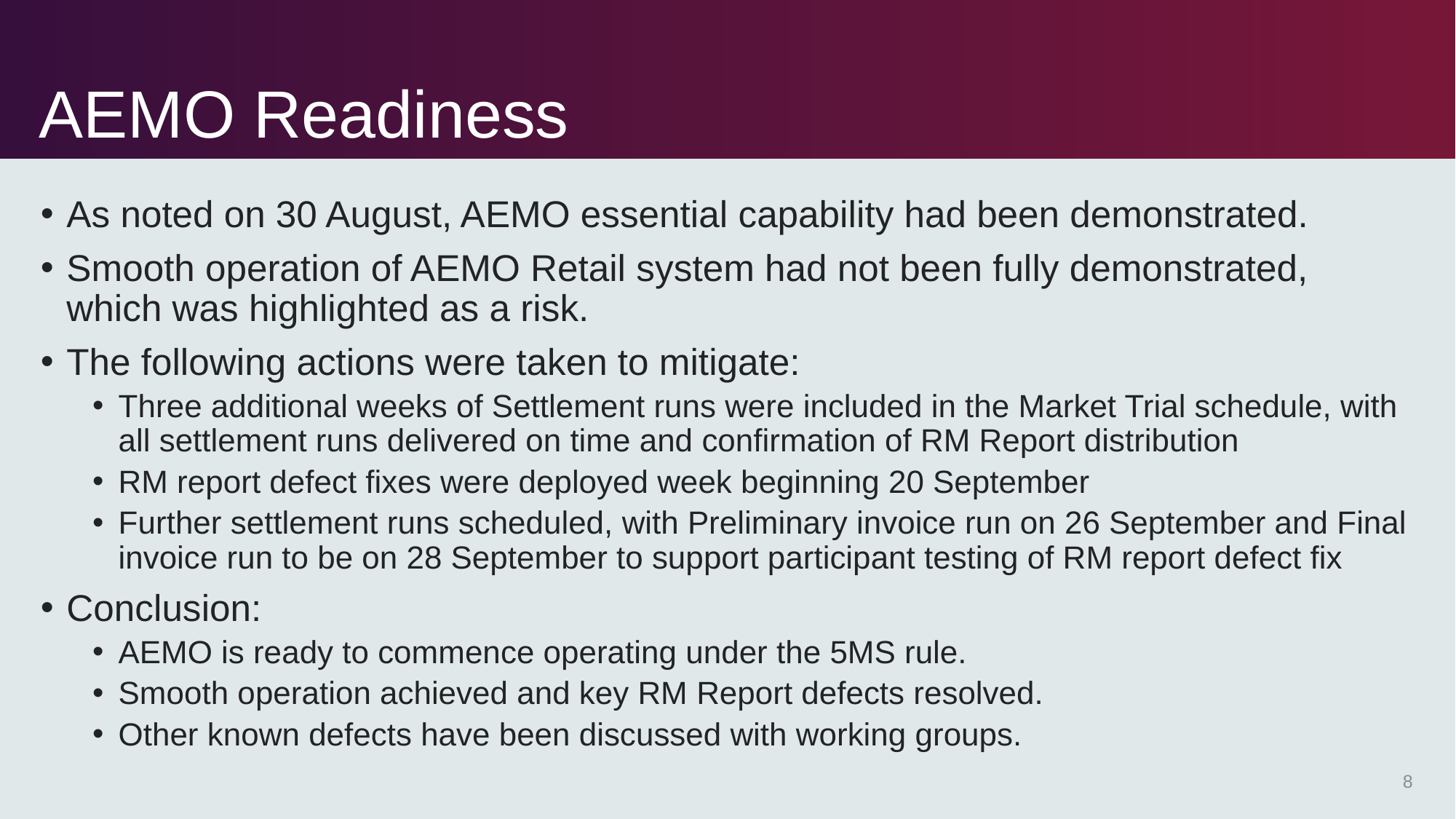

# AEMO Readiness
As noted on 30 August, AEMO essential capability had been demonstrated.
Smooth operation of AEMO Retail system had not been fully demonstrated, which was highlighted as a risk.
The following actions were taken to mitigate:
Three additional weeks of Settlement runs were included in the Market Trial schedule, with all settlement runs delivered on time and confirmation of RM Report distribution
RM report defect fixes were deployed week beginning 20 September
Further settlement runs scheduled, with Preliminary invoice run on 26 September and Final invoice run to be on 28 September to support participant testing of RM report defect fix
Conclusion:
AEMO is ready to commence operating under the 5MS rule.
Smooth operation achieved and key RM Report defects resolved.
Other known defects have been discussed with working groups.
8